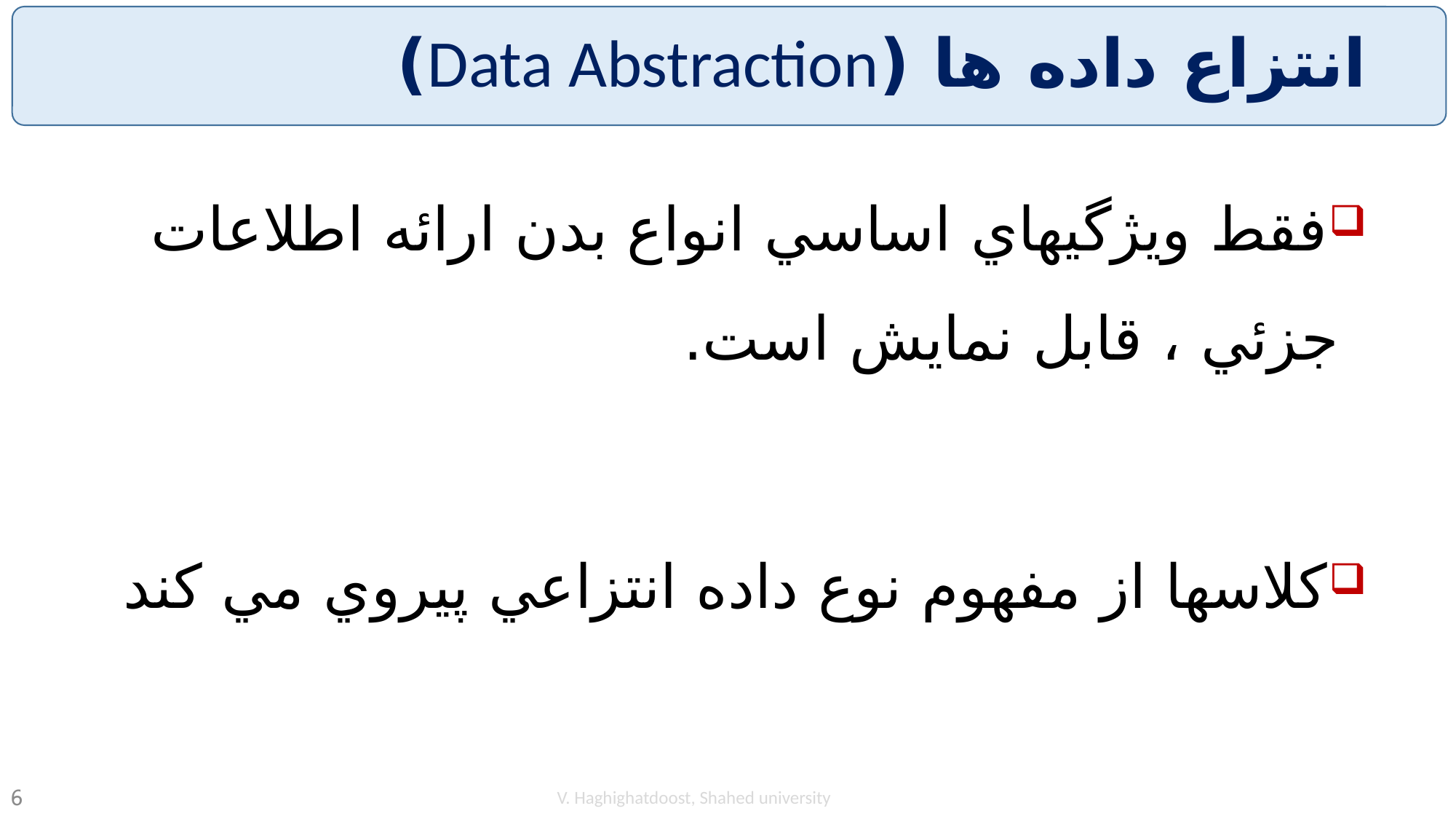

# انتزاع داده ها (Data Abstraction)
فقط ويژگيهاي اساسي انواع بدن ارائه اطلاعات جزئي ، قابل نمايش است.

کلاسها از مفهوم نوع داده انتزاعي پيروي مي کند
V. Haghighatdoost, Shahed university
6